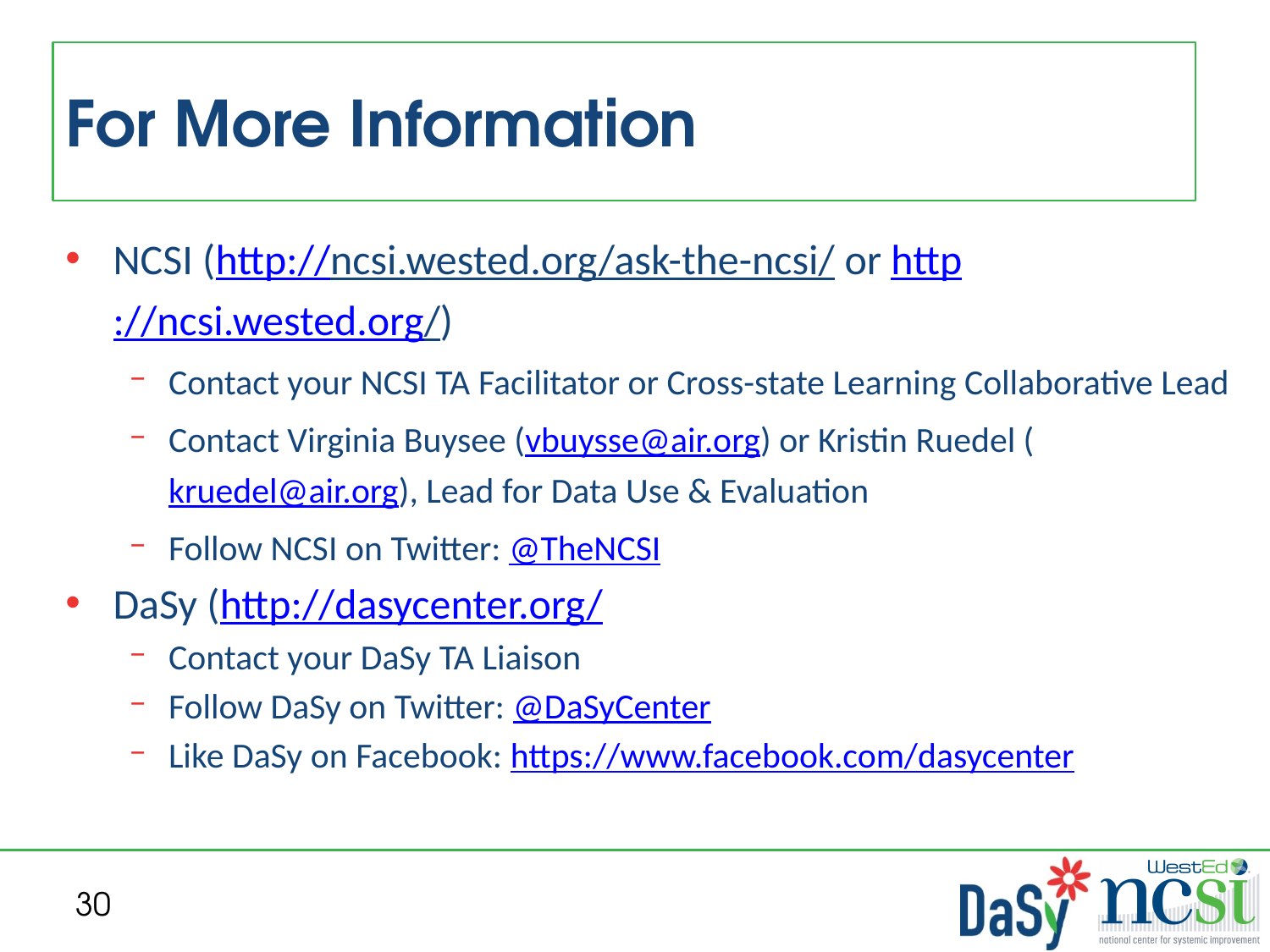

# For More Information
NCSI (http://ncsi.wested.org/ask-the-ncsi/ or http://ncsi.wested.org/)
Contact your NCSI TA Facilitator or Cross-state Learning Collaborative Lead
Contact Virginia Buysee (vbuysse@air.org) or Kristin Ruedel (kruedel@air.org), Lead for Data Use & Evaluation
Follow NCSI on Twitter: @TheNCSI
DaSy (http://dasycenter.org/
Contact your DaSy TA Liaison
Follow DaSy on Twitter: @DaSyCenter
Like DaSy on Facebook: https://www.facebook.com/dasycenter
30